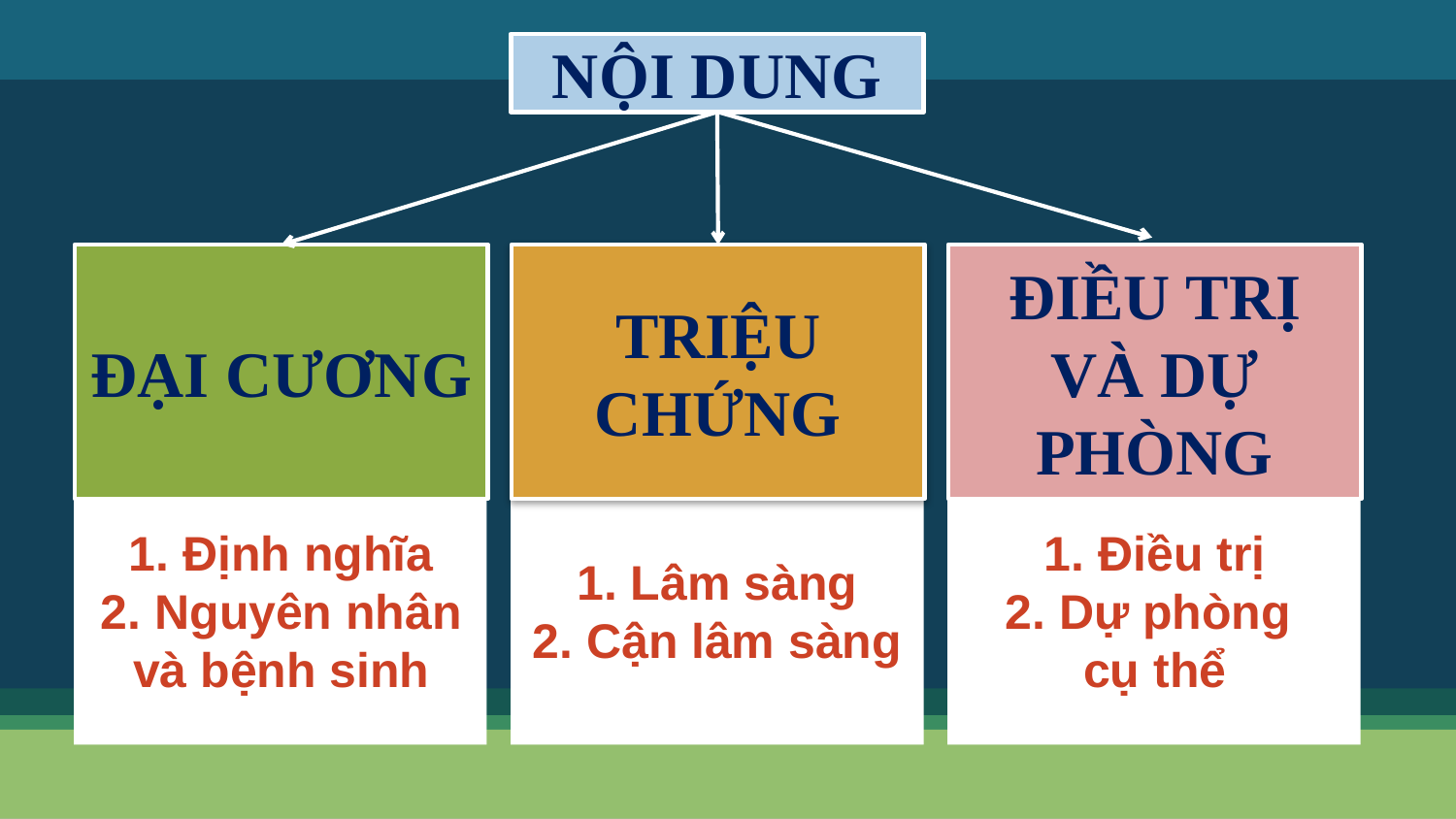

NỘI DUNG
ĐẠI CƯƠNG
TRIỆU CHỨNG
ĐIỀU TRỊ VÀ DỰ PHÒNG

1. Định nghĩa
2. Nguyên nhân và bệnh sinh
1. Lâm sàng
2. Cận lâm sàng
1. Điều trị
2. Dự phòng
cụ thể
3